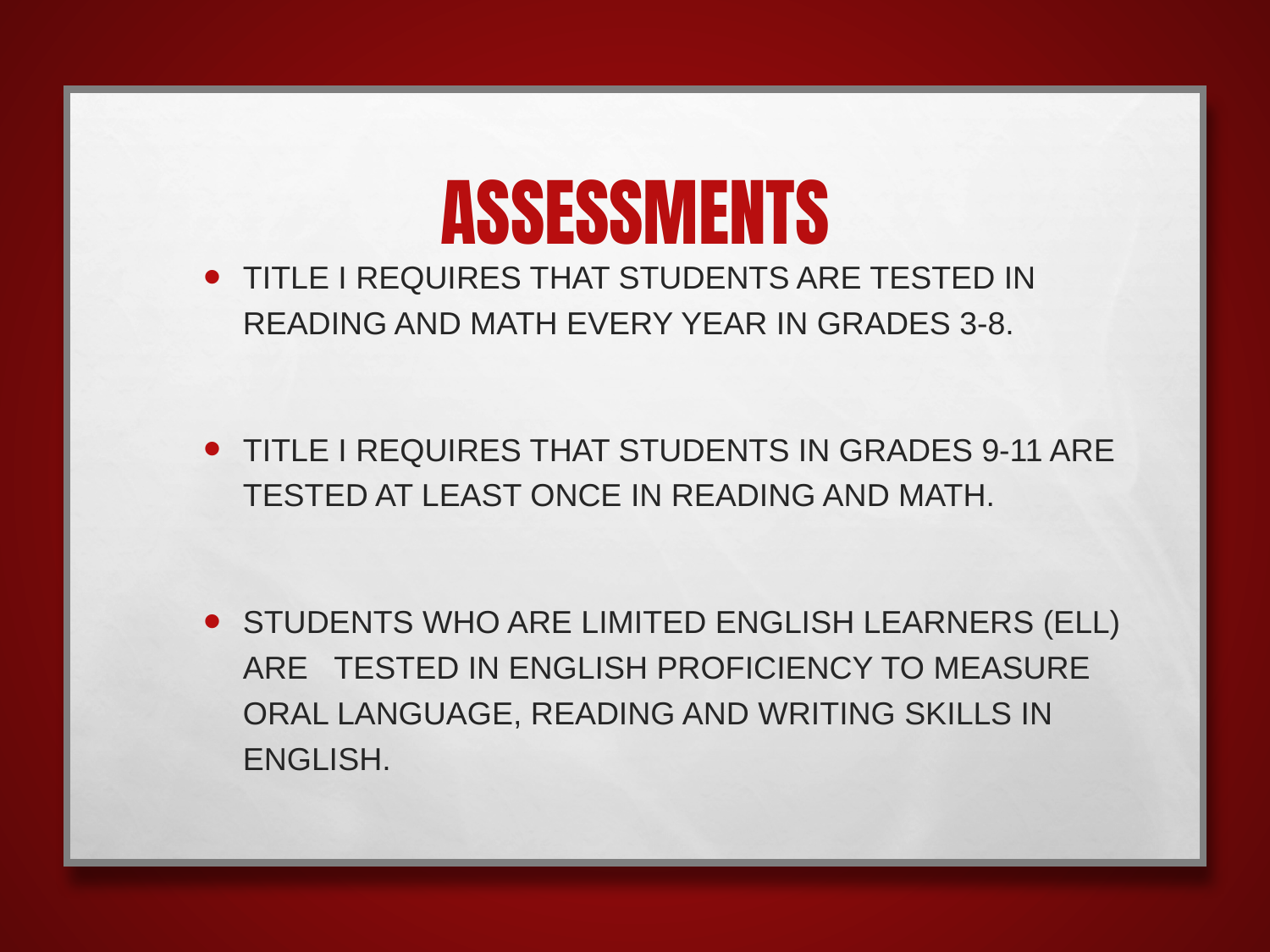

# Assessments
Title I requires that students are tested in reading and math every year in grades 3-8.

Title I requires that students in grades 9-11 are   tested at least once in reading and math.

Students who are limited English Learners (ELL) are   tested in English proficiency to measure oral language, reading and writing skills in   English.